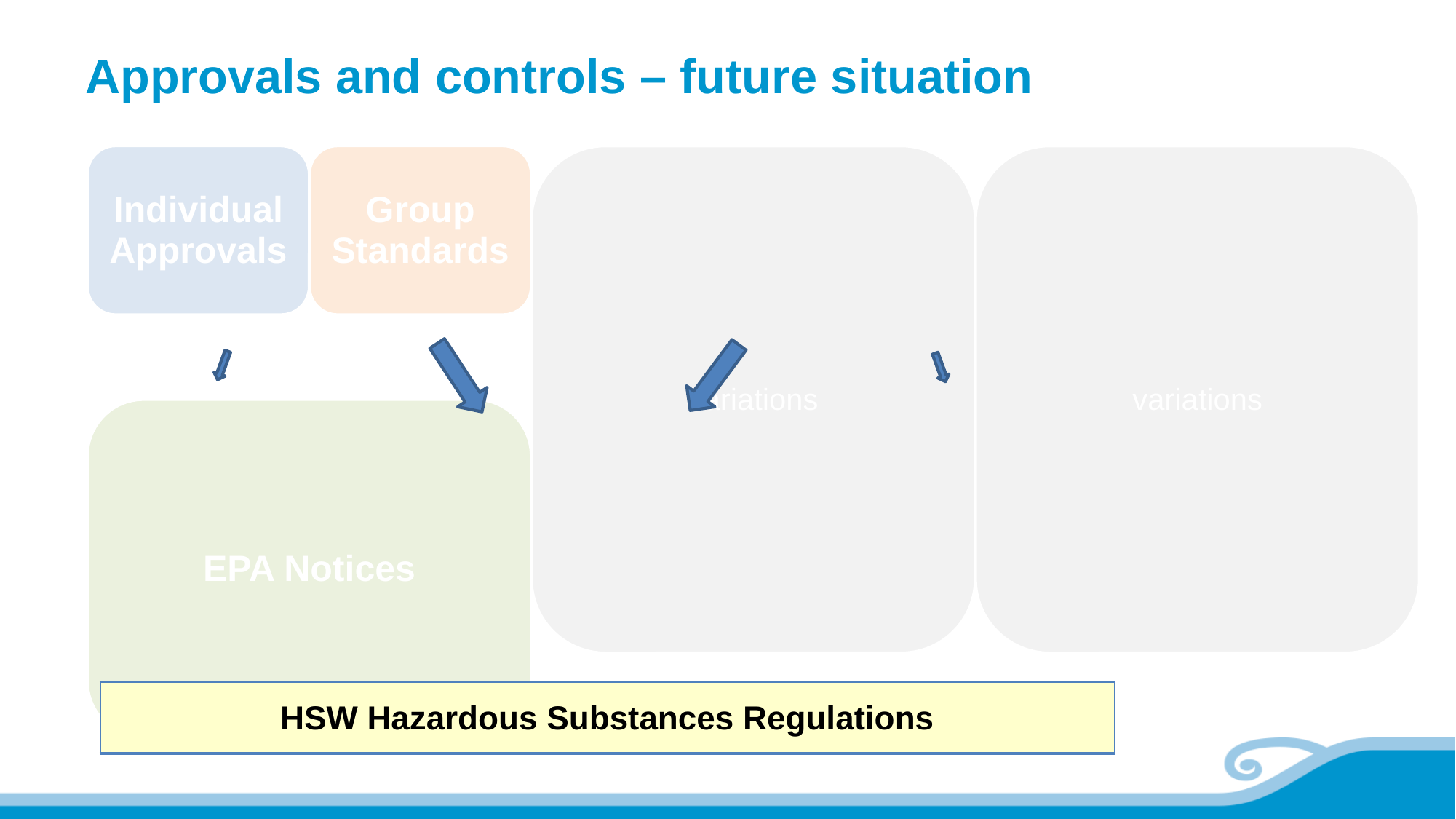

# Approvals and controls – future situation
EPA Notices
Individual Approvals
Group Standards
variations
variations

| HSW Hazardous Substances Regulations |
| --- |